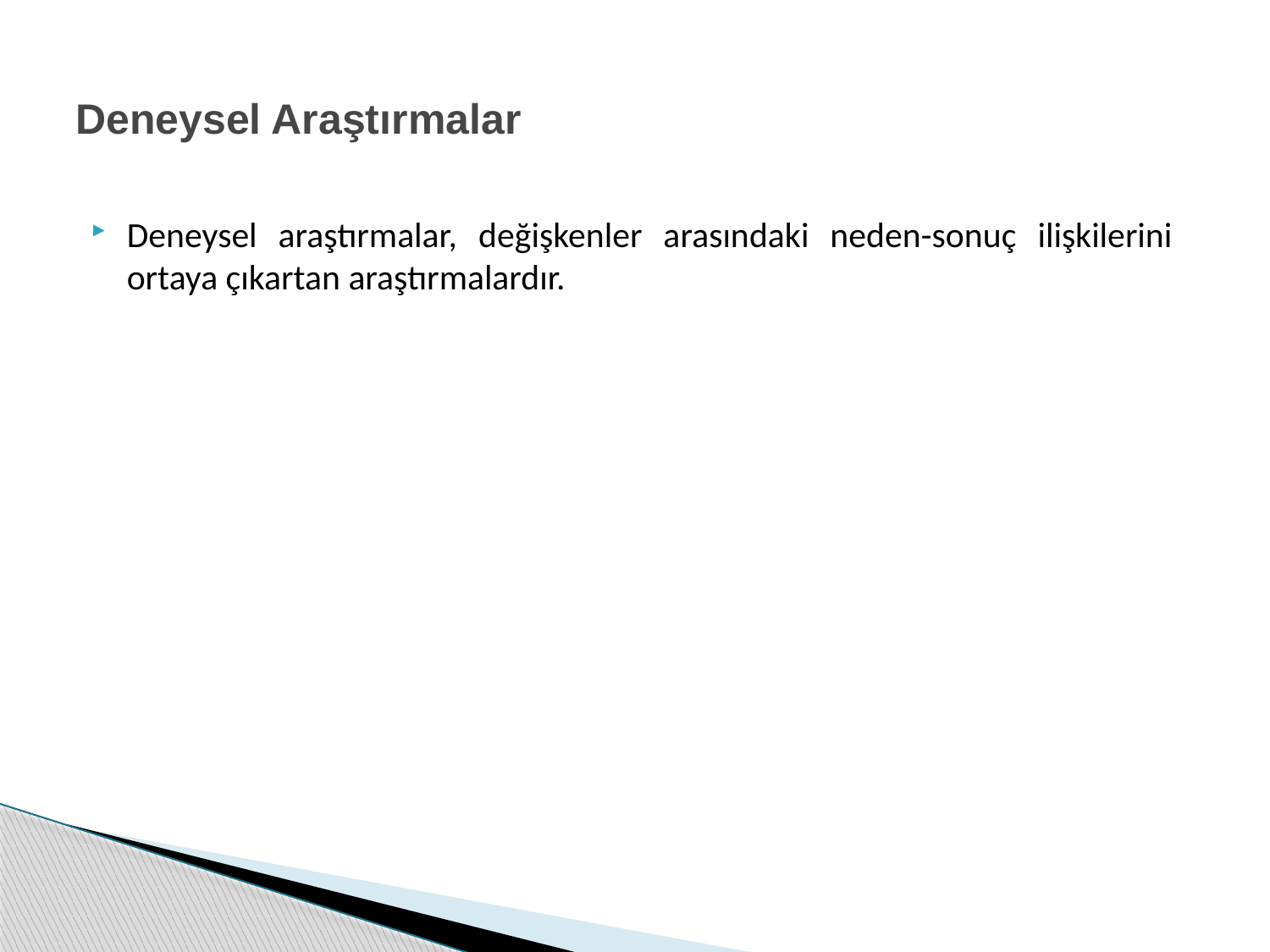

# Deneysel Araştırmalar
Deneysel araştırmalar, değişkenler arasındaki neden-sonuç ilişkilerini  ortaya çıkartan araştırmalardır.